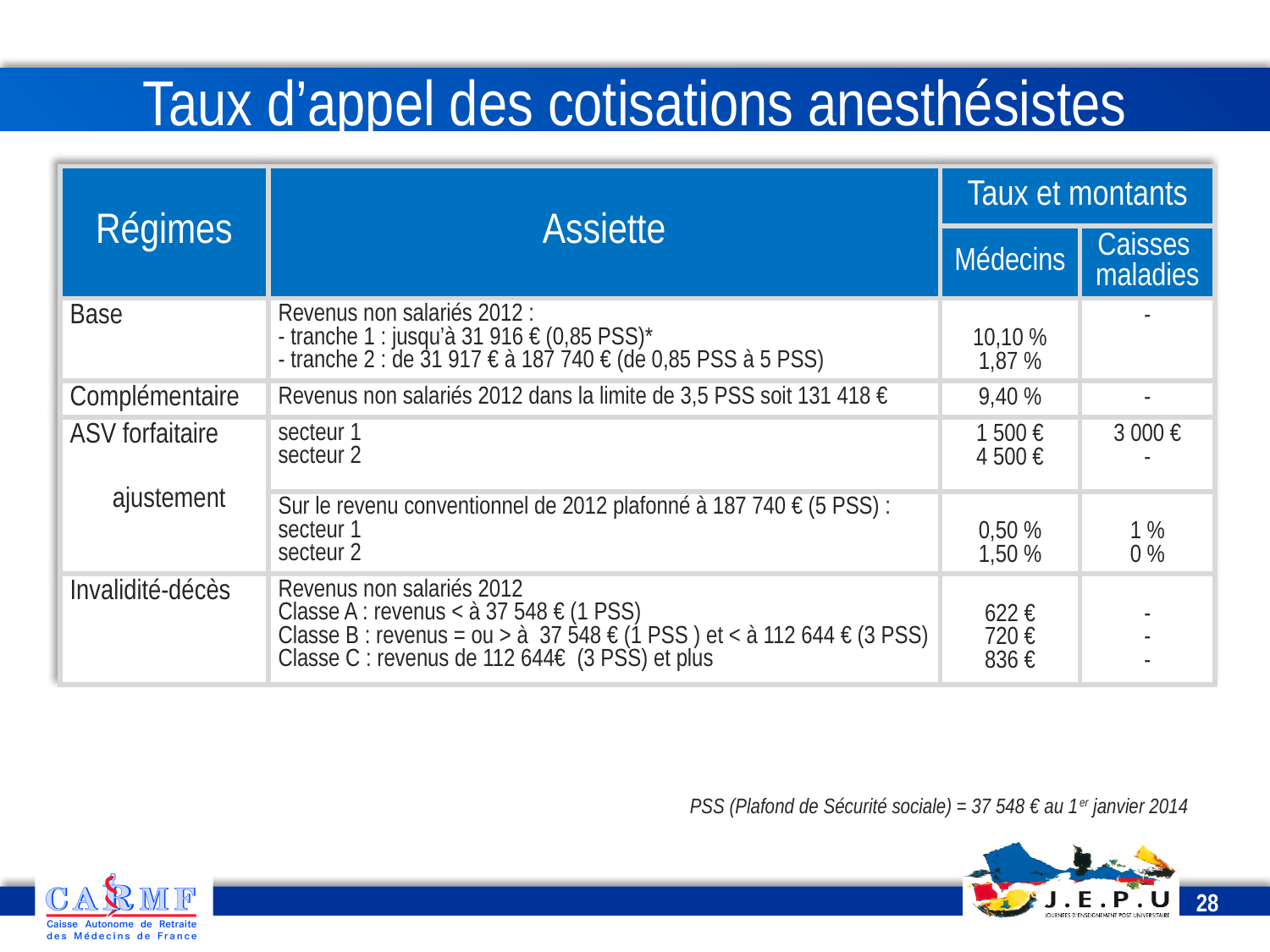

# Taux d’appel des cotisations anesthésistes
| Régimes | Assiette | Taux et montants |  |
| --- | --- | --- | --- |
|  |  | Médecins | Caisses maladies |
| Base | Revenus non salariés 2012 : - tranche 1 : jusqu’à 31 916 € (0,85 PSS)\* - tranche 2 : de 31 917 € à 187 740 € (de 0,85 PSS à 5 PSS) | 10,10 % 1,87 % | - |
| Complémentaire | Revenus non salariés 2012 dans la limite de 3,5 PSS soit 131 418 € | 9,40 % | - |
| ASV forfaitaire ajustement | secteur 1 secteur 2 | 1 500 € 4 500 € | 3 000 € - |
|  | Sur le revenu conventionnel de 2012 plafonné à 187 740 € (5 PSS) : secteur 1 secteur 2 | 0,50 % 1,50 % | 1 % 0 % |
| Invalidité-décès | Revenus non salariés 2012 Classe A : revenus < à 37 548 € (1 PSS) Classe B : revenus = ou > à 37 548 € (1 PSS ) et < à 112 644 € (3 PSS) Classe C : revenus de 112 644€ (3 PSS) et plus | 622 € 720 € 836 € | - - - |

PSS (Plafond de Sécurité sociale) = 37 548 € au 1er janvier 2014